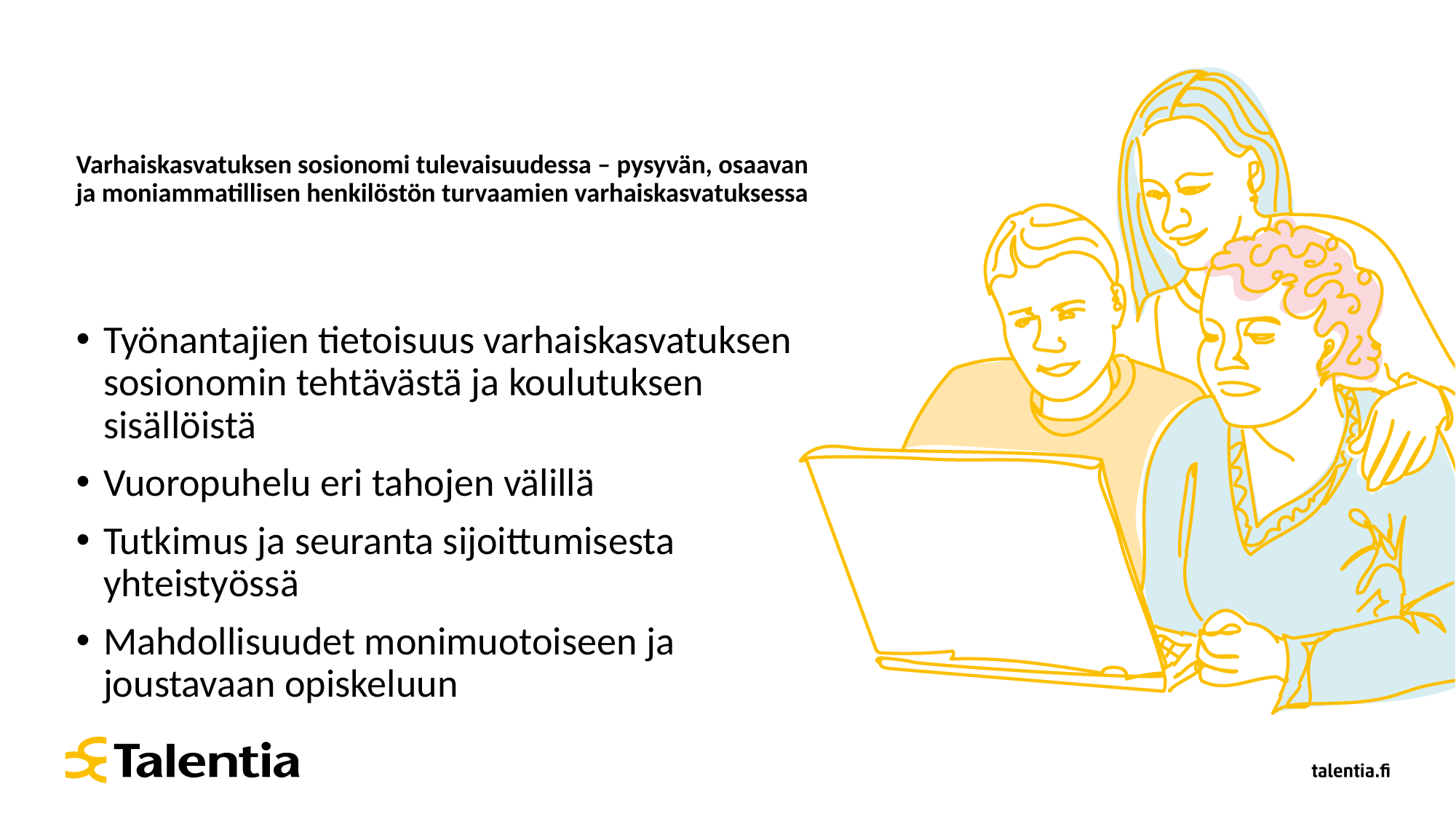

# Varhaiskasvatuksen sosionomi tulevaisuudessa – pysyvän, osaavan ja moniammatillisen henkilöstön turvaamien varhaiskasvatuksessa

Työnantajien tietoisuus varhaiskasvatuksen sosionomin tehtävästä ja koulutuksen sisällöistä
Vuoropuhelu eri tahojen välillä
Tutkimus ja seuranta sijoittumisesta yhteistyössä
Mahdollisuudet monimuotoiseen ja joustavaan opiskeluun